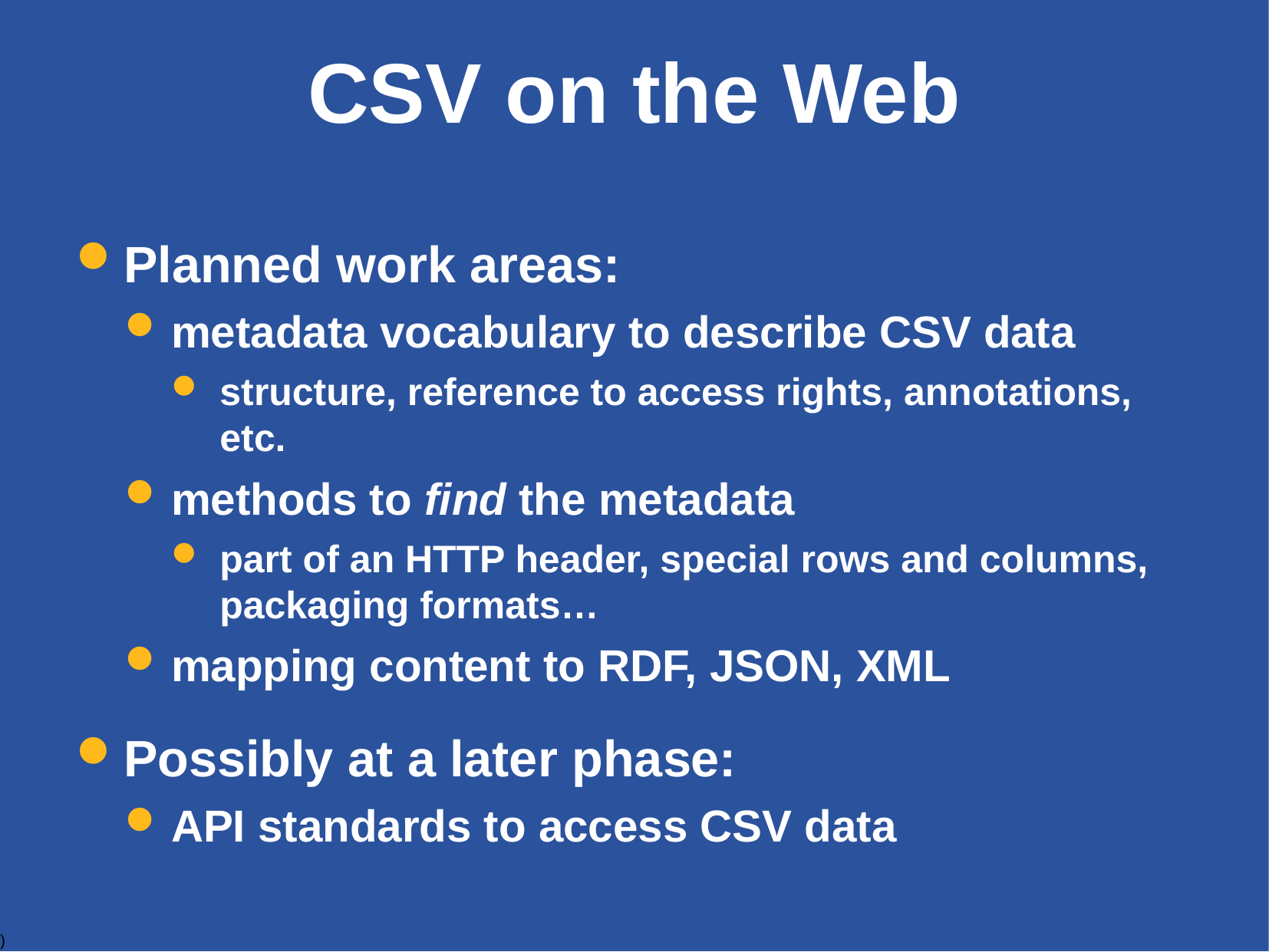

# CSV on the Web
Planned work areas:
metadata vocabulary to describe CSV data
structure, reference to access rights, annotations, etc.
methods to find the metadata
part of an HTTP header, special rows and columns, packaging formats…
mapping content to RDF, JSON, XML
Possibly at a later phase:
API standards to access CSV data